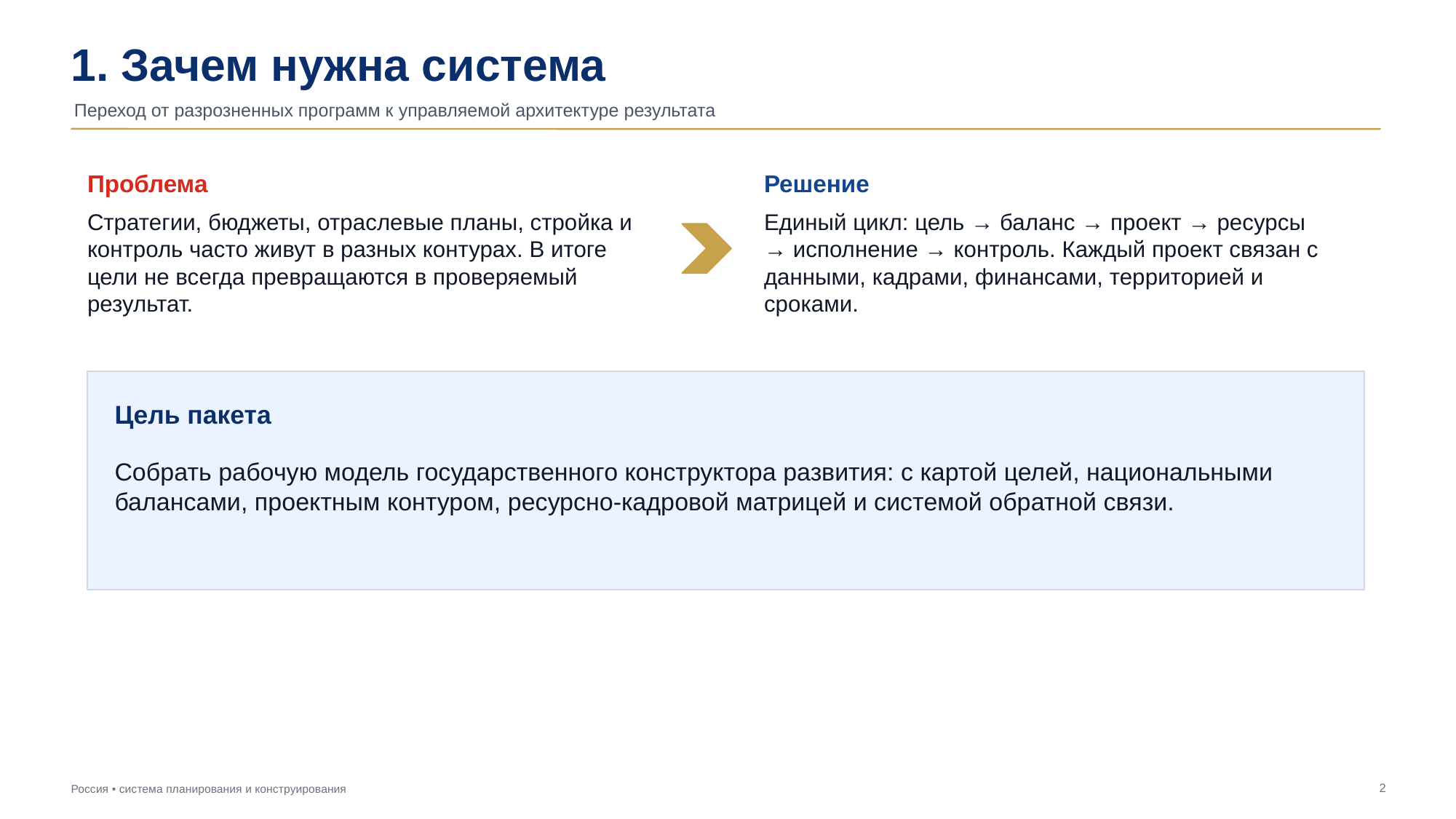

1. Зачем нужна система
Переход от разрозненных программ к управляемой архитектуре результата

Проблема
Решение
Стратегии, бюджеты, отраслевые планы, стройка и контроль часто живут в разных контурах. В итоге цели не всегда превращаются в проверяемый результат.
Единый цикл: цель → баланс → проект → ресурсы → исполнение → контроль. Каждый проект связан с данными, кадрами, финансами, территорией и сроками.

Цель пакета
Собрать рабочую модель государственного конструктора развития: с картой целей, национальными балансами, проектным контуром, ресурсно-кадровой матрицей и системой обратной связи.
2
Россия • система планирования и конструирования